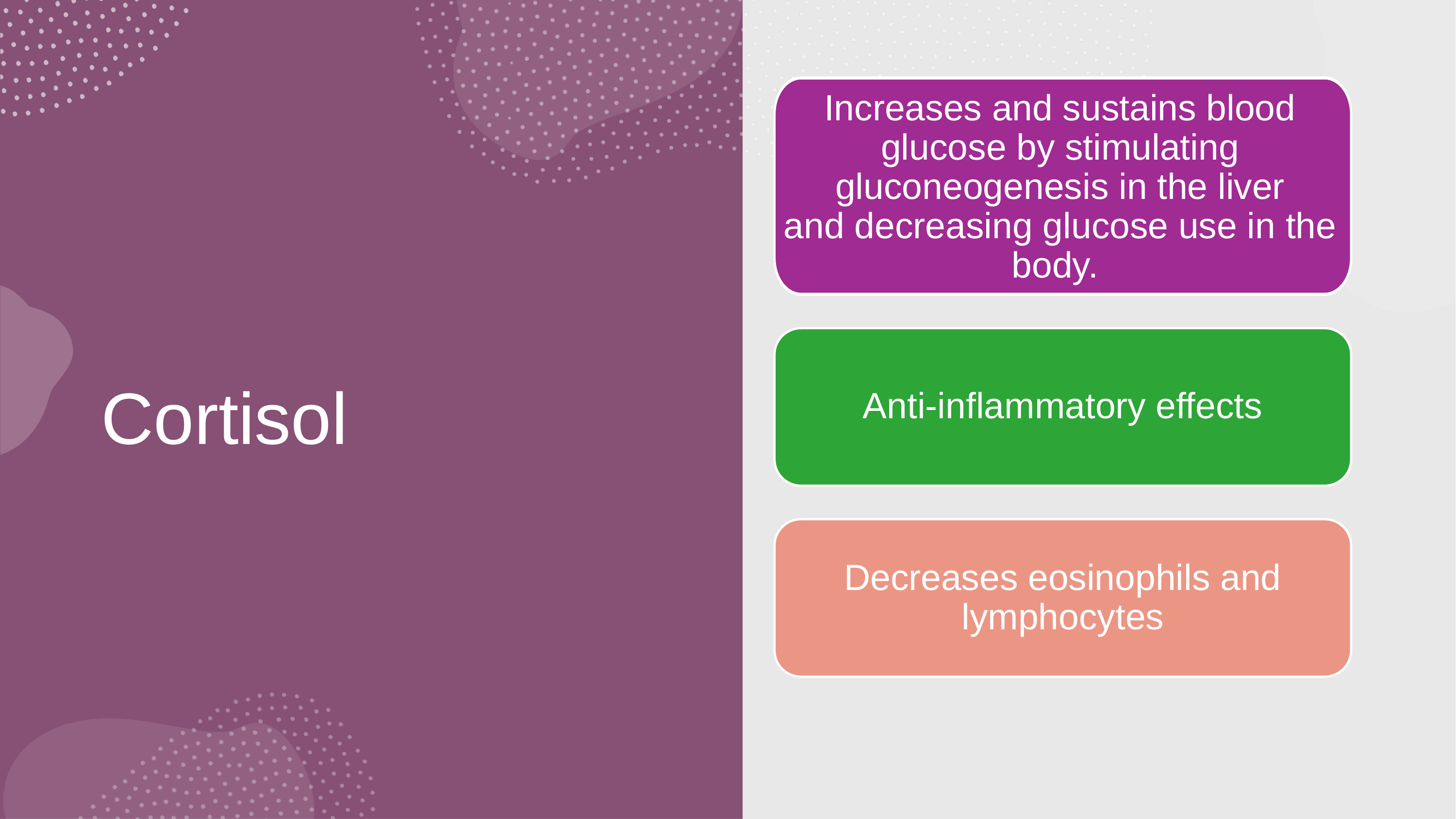

Increases and sustains blood glucose by stimulating gluconeogenesis in the liver and decreasing glucose use in the body.

Anti-inflammatory effects
Cortisol

Decreases eosinophils and lymphocytes